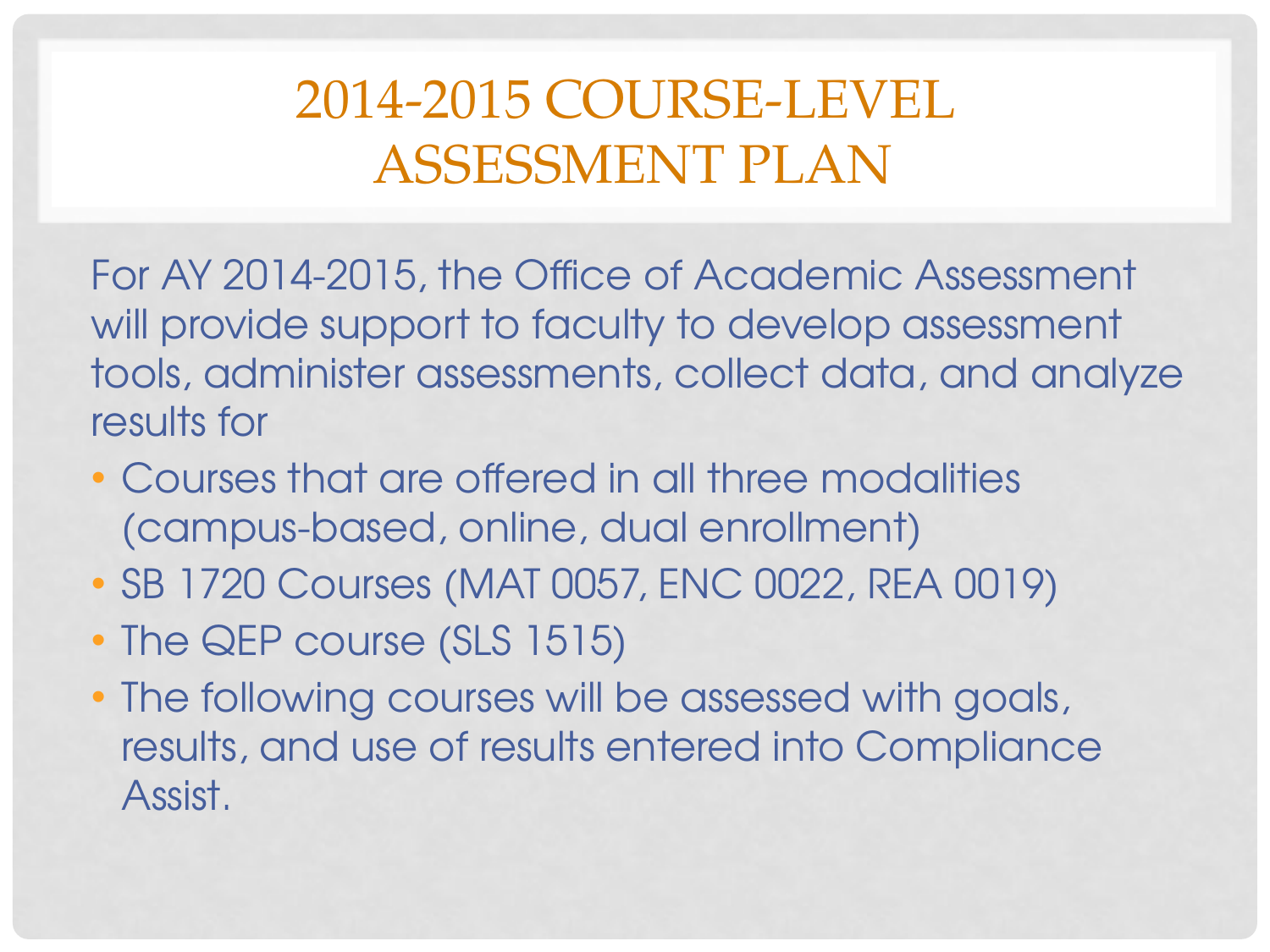

# 2014-2015 Course-Level Assessment Plan
For AY 2014-2015, the Office of Academic Assessment will provide support to faculty to develop assessment tools, administer assessments, collect data, and analyze results for
Courses that are offered in all three modalities (campus-based, online, dual enrollment)
SB 1720 Courses (MAT 0057, ENC 0022, REA 0019)
The QEP course (SLS 1515)
The following courses will be assessed with goals, results, and use of results entered into Compliance Assist.